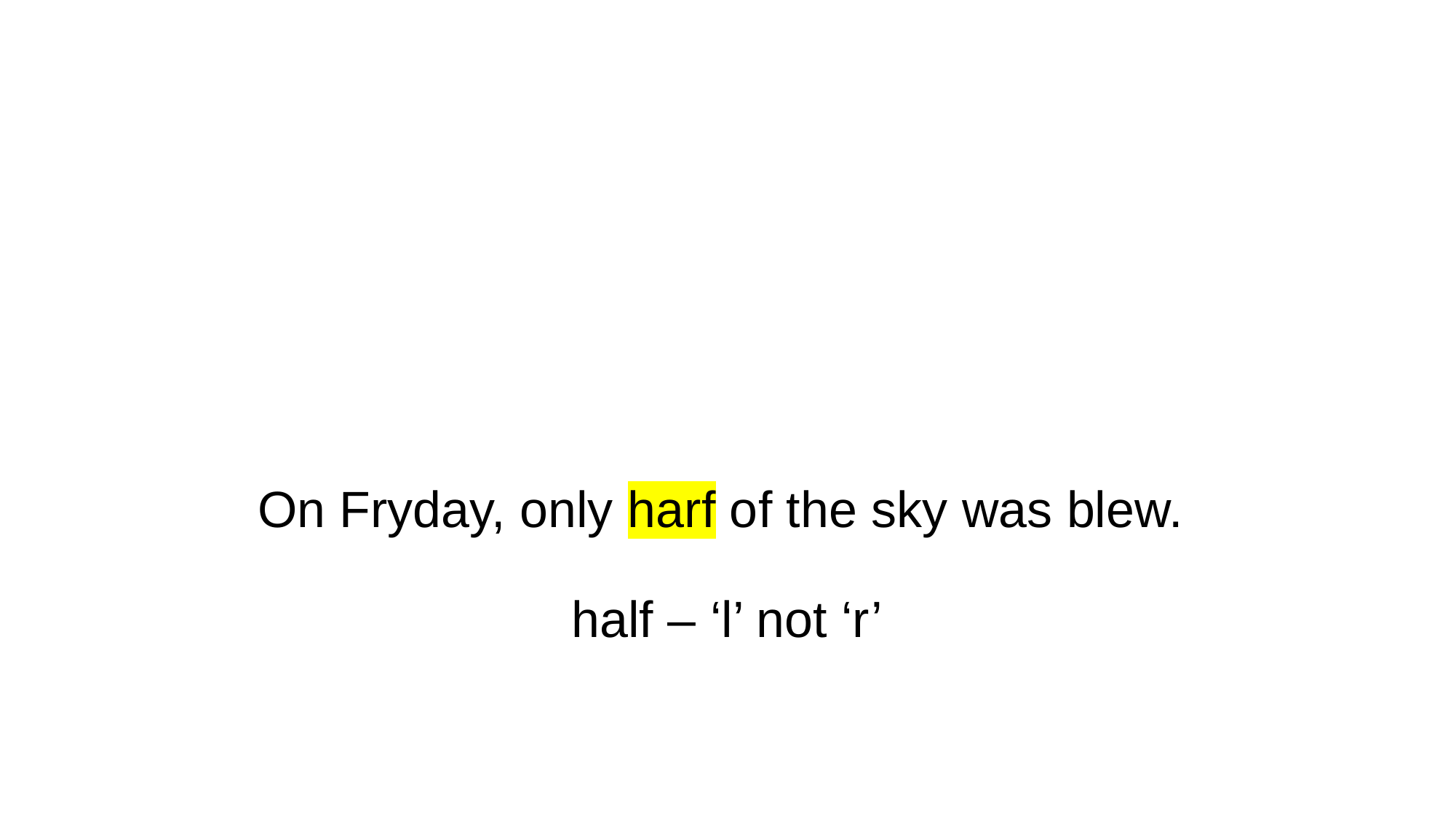

# On Fryday, only harf of the sky was blew. half – ‘l’ not ‘r’